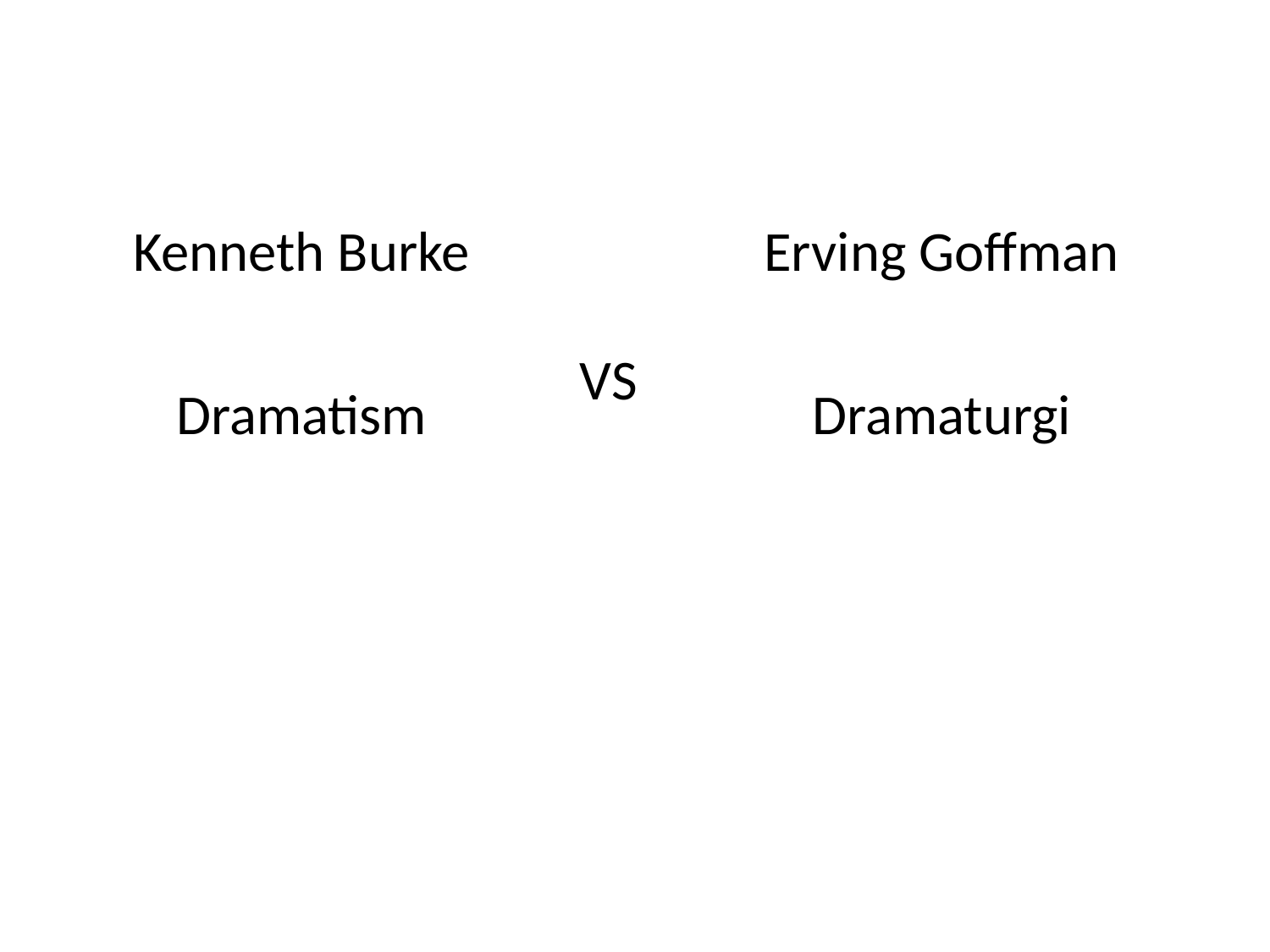

| Kenneth Burke | VS | Erving Goffman |
| --- | --- | --- |
| Dramatism |  | Dramaturgi |